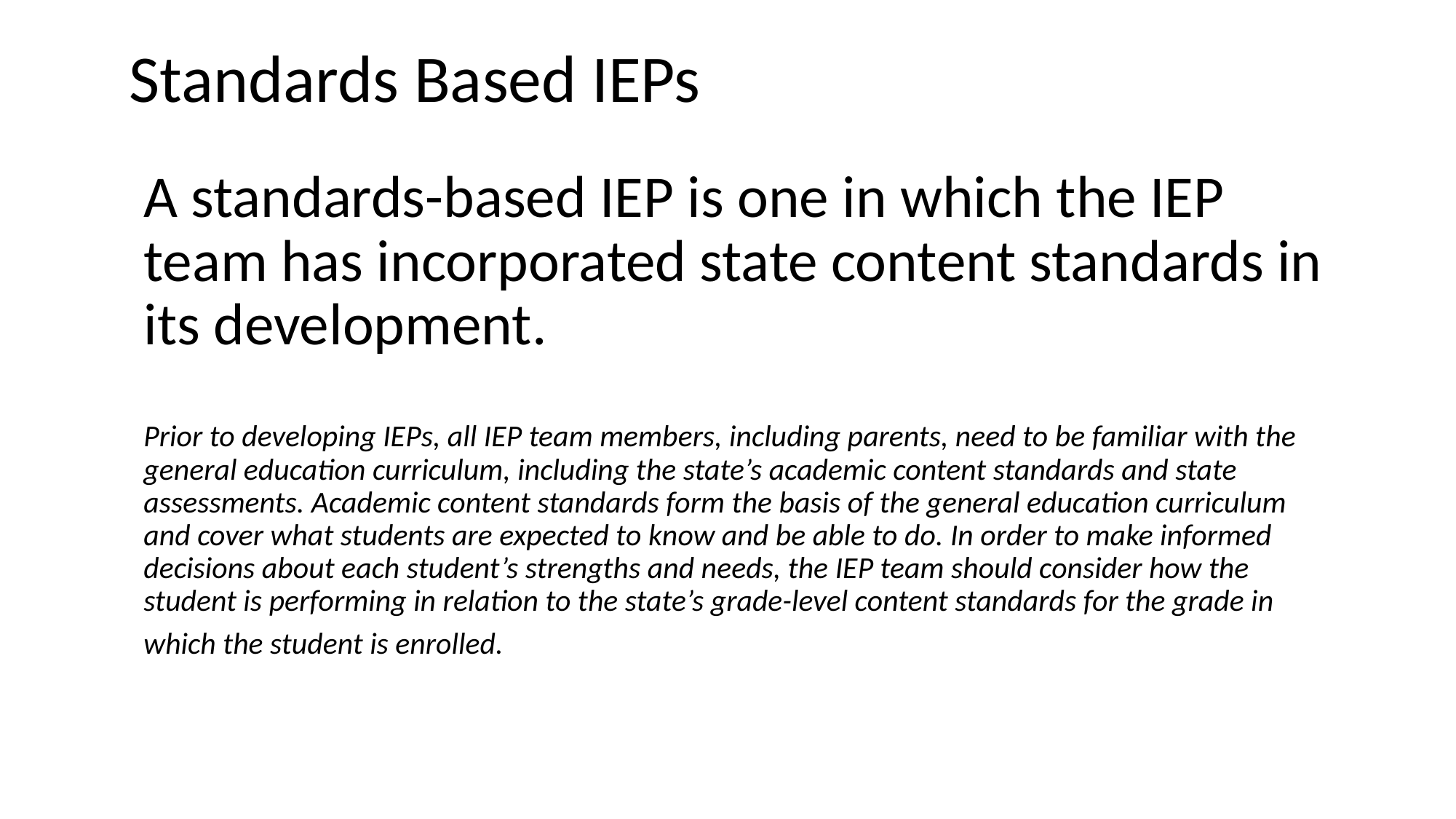

# Standards Based IEPs
A standards-based IEP is one in which the IEP team has incorporated state content standards in its development.

Prior to developing IEPs, all IEP team members, including parents, need to be familiar with the general education curriculum, including the state’s academic content standards and state assessments. Academic content standards form the basis of the general education curriculum and cover what students are expected to know and be able to do. In order to make informed decisions about each student’s strengths and needs, the IEP team should consider how the student is performing in relation to the state’s grade-level content standards for the grade in which the student is enrolled.